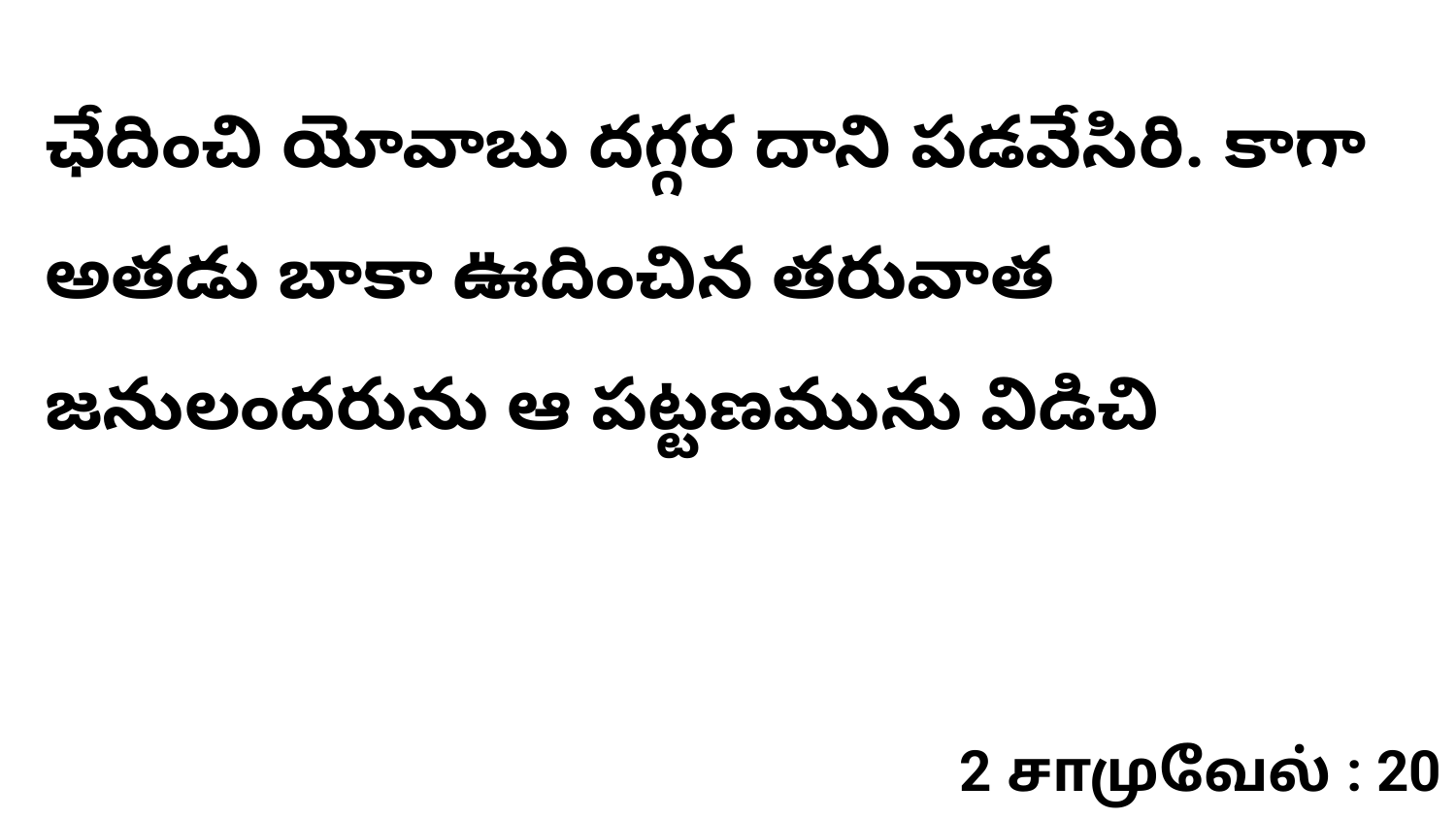

ఛేదించి యోవాబు దగ్గర దాని పడవేసిరి. కాగా అతడు బాకా ఊదించిన తరువాత జనులందరును ఆ పట్టణమును విడిచి
2 சாமுவேல் : 20